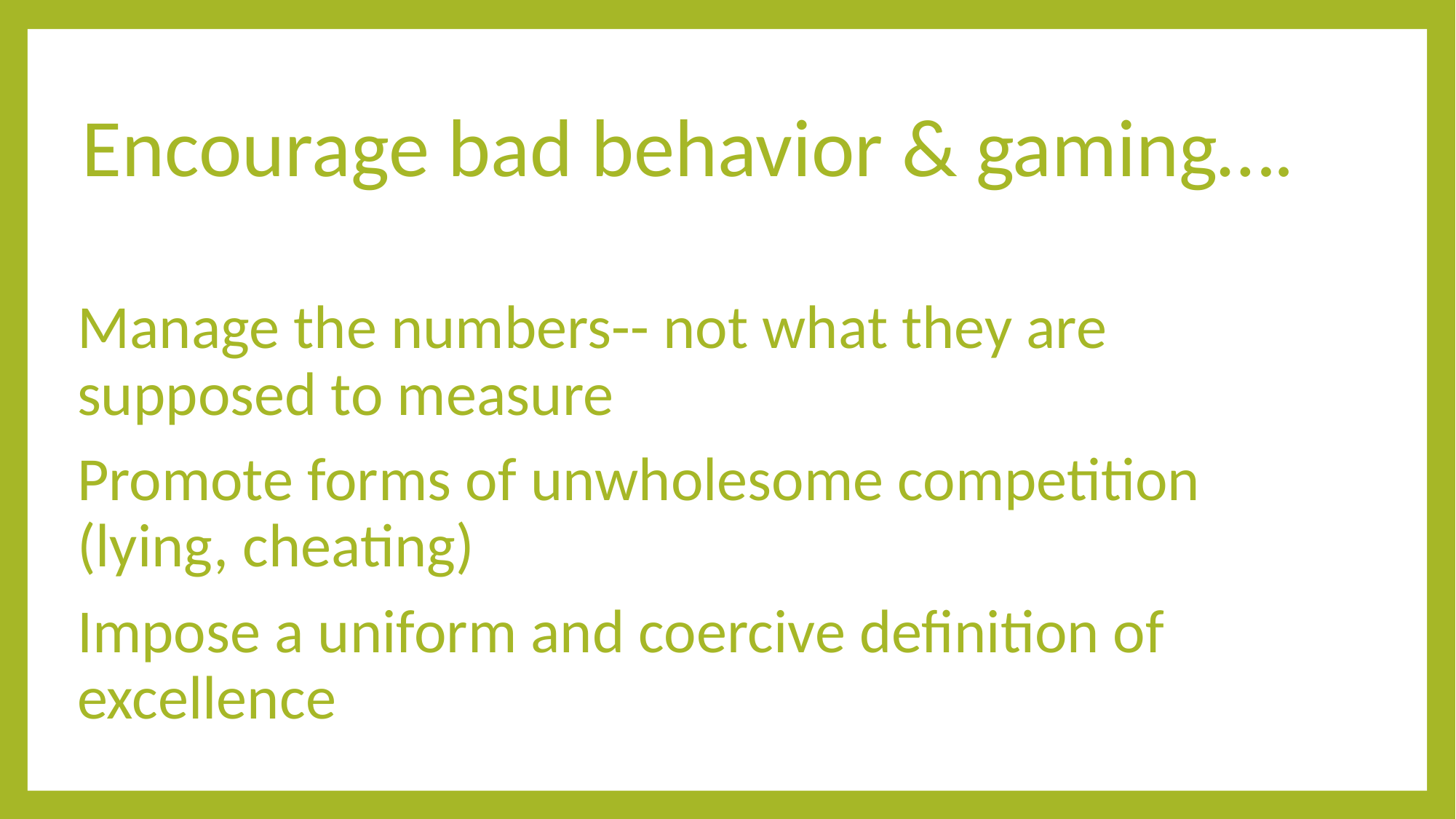

# Encourage bad behavior & gaming….

Manage the numbers-- not what they are supposed to measure
Promote forms of unwholesome competition (lying, cheating)
Impose a uniform and coercive definition of excellence